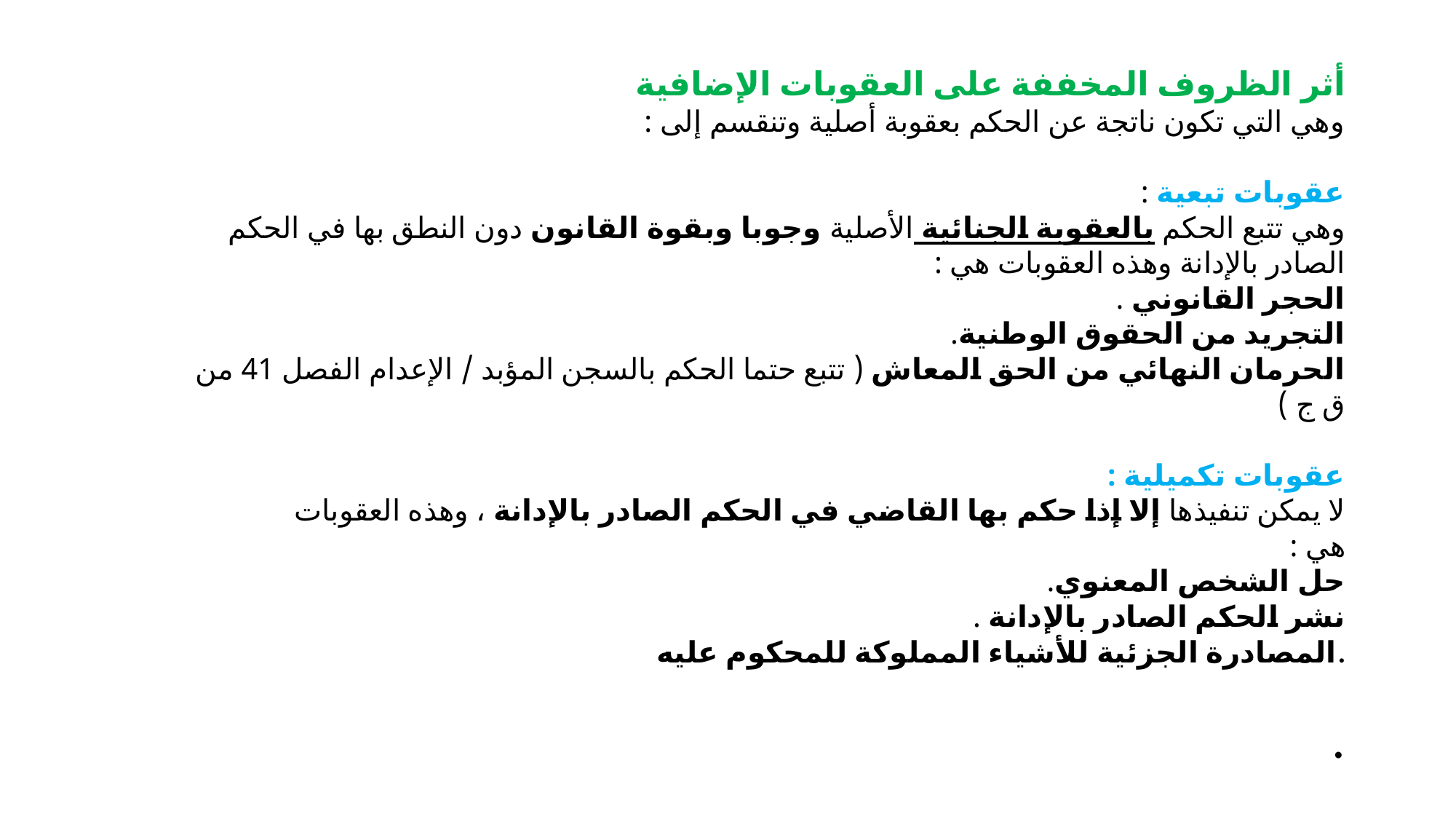

# أثر الظروف المخففة على العقوبات الإضافية وهي التي تكون ناتجة عن الحكم بعقوبة أصلية وتنقسم إلى : عقوبات تبعية : وهي تتبع الحكم بالعقوبة الجنائية الأصلية وجوبا وبقوة القانون دون النطق بها في الحكم الصادر بالإدانة وهذه العقوبات هي : الحجر القانوني . التجريد من الحقوق الوطنية. الحرمان النهائي من الحق المعاش ( تتبع حتما الحكم بالسجن المؤبد / الإعدام الفصل 41 من ق ج ) عقوبات تكميلية : لا يمكن تنفيذها إلا إذا حكم بها القاضي في الحكم الصادر بالإدانة ، وهذه العقوبات هي : حل الشخص المعنوي. نشر الحكم الصادر بالإدانة . المصادرة الجزئية للأشياء المملوكة للمحكوم عليه. .